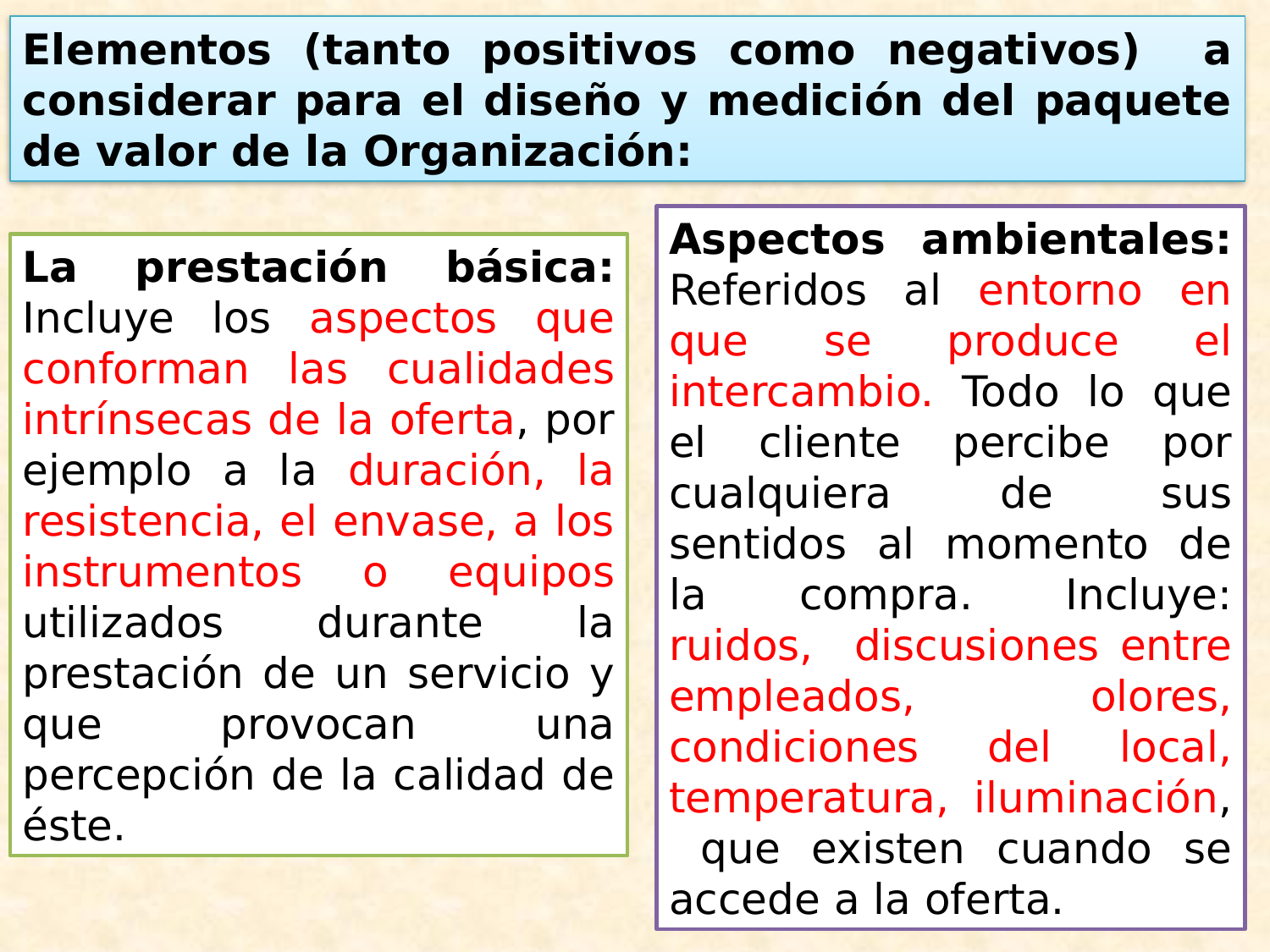

Elementos (tanto positivos como negativos)  a considerar para el diseño y medición del paquete de valor de la Organización:
#
Aspectos ambientales: Referidos al entorno en que se produce el intercambio. Todo lo que el cliente percibe por cualquiera de sus sentidos al momento de la compra. Incluye: ruidos,  discusiones entre empleados, olores, condiciones del local, temperatura, iluminación,  que existen cuando se accede a la oferta.
La prestación básica: Incluye los aspectos que conforman las cualidades intrínsecas de la oferta, por ejemplo a la duración, la resistencia, el envase, a los instrumentos o equipos utilizados durante la prestación de un servicio y que provocan una percepción de la calidad de éste.